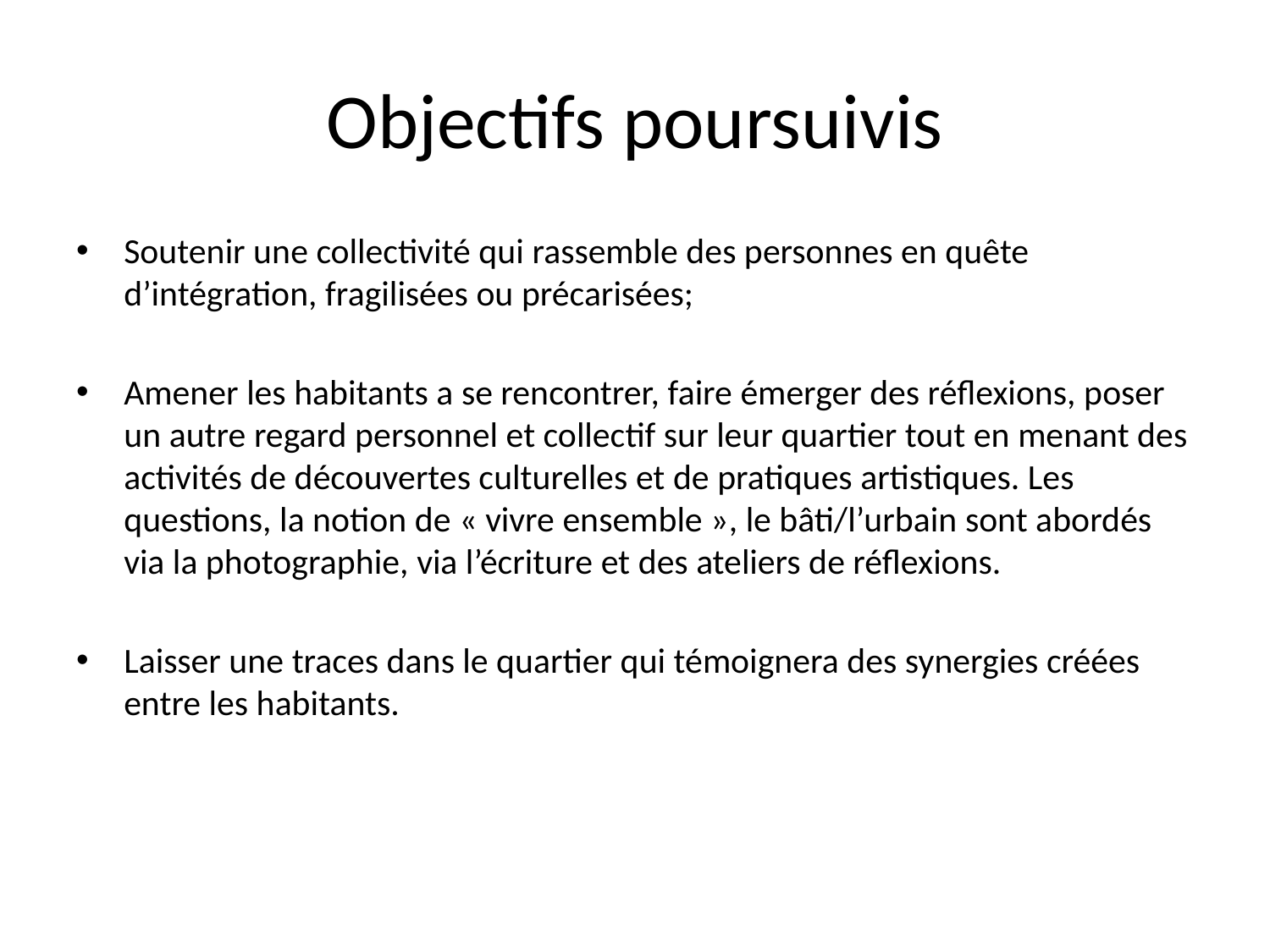

# Objectifs poursuivis
Soutenir une collectivité qui rassemble des personnes en quête d’intégration, fragilisées ou précarisées;

Amener les habitants a se rencontrer, faire émerger des réflexions, poser un autre regard personnel et collectif sur leur quartier tout en menant des activités de découvertes culturelles et de pratiques artistiques. Les questions, la notion de « vivre ensemble », le bâti/l’urbain sont abordés via la photographie, via l’écriture et des ateliers de réflexions.

Laisser une traces dans le quartier qui témoignera des synergies créées entre les habitants.